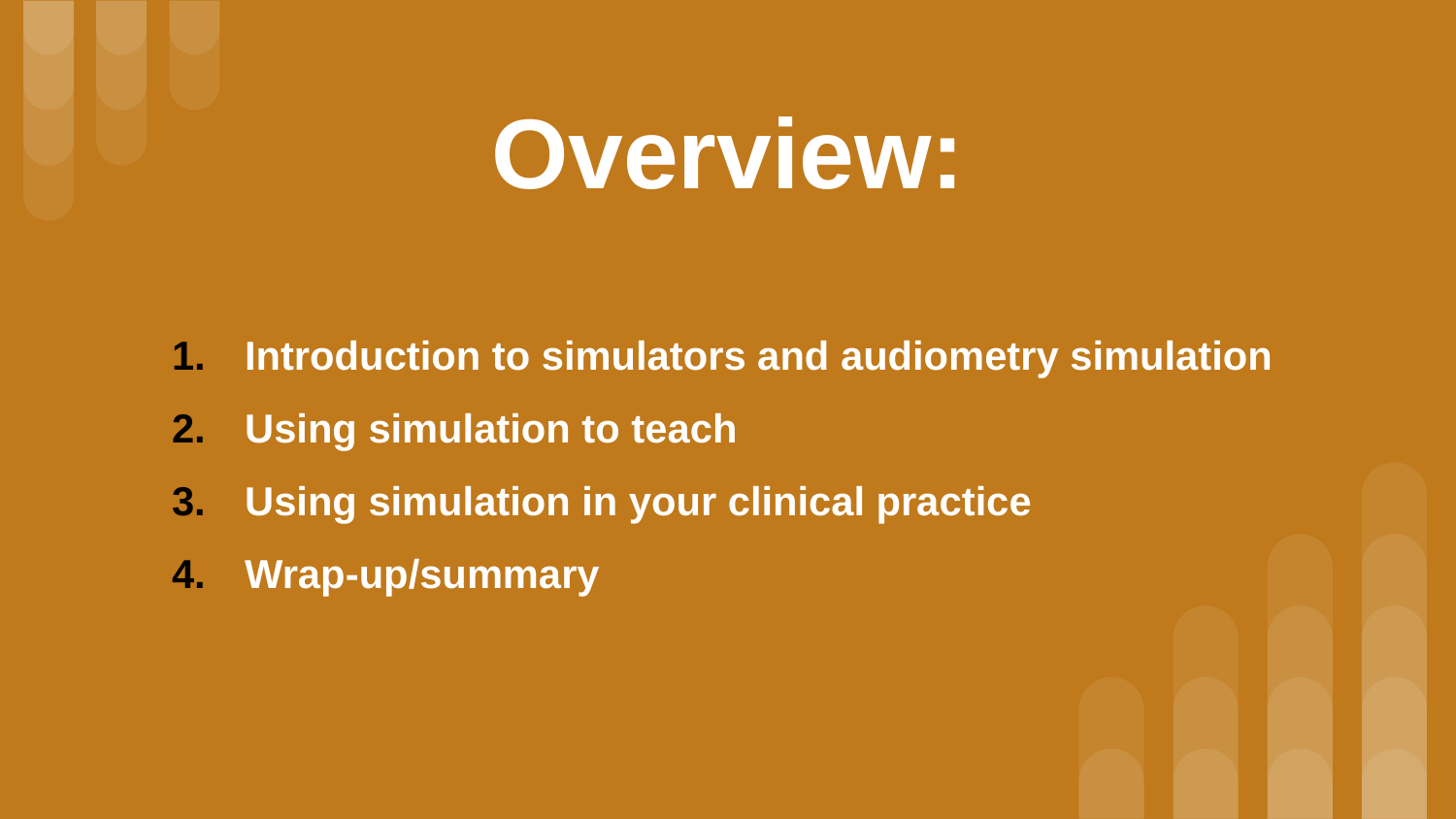

# Overview:
Introduction to simulators and audiometry simulation
Using simulation to teach
Using simulation in your clinical practice
Wrap-up/summary